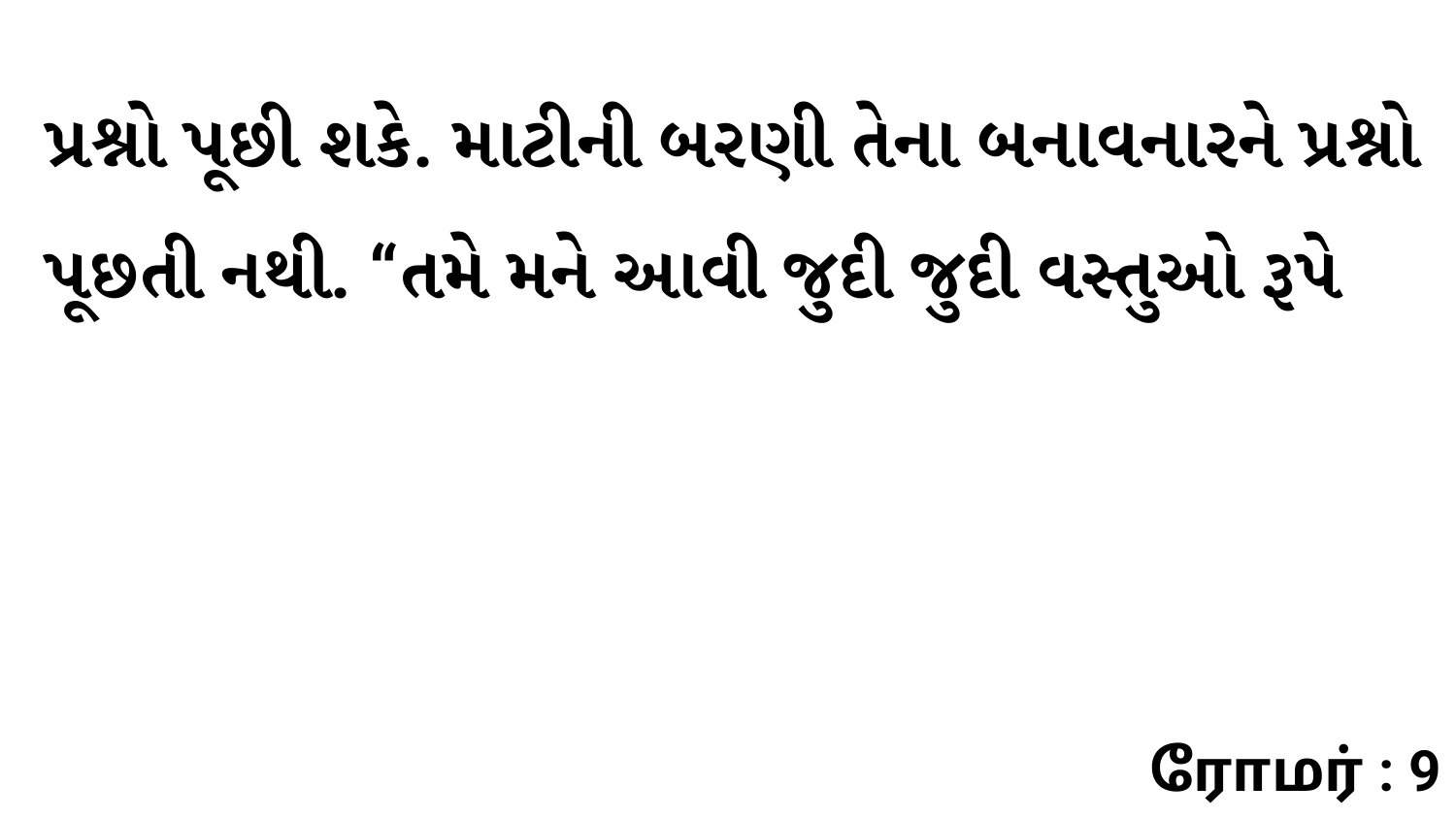

પ્રશ્નો પૂછી શકે. માટીની બરણી તેના બનાવનારને પ્રશ્નો પૂછતી નથી. “તમે મને આવી જુદી જુદી વસ્તુઓ રૂપે
ரோமர் : 9